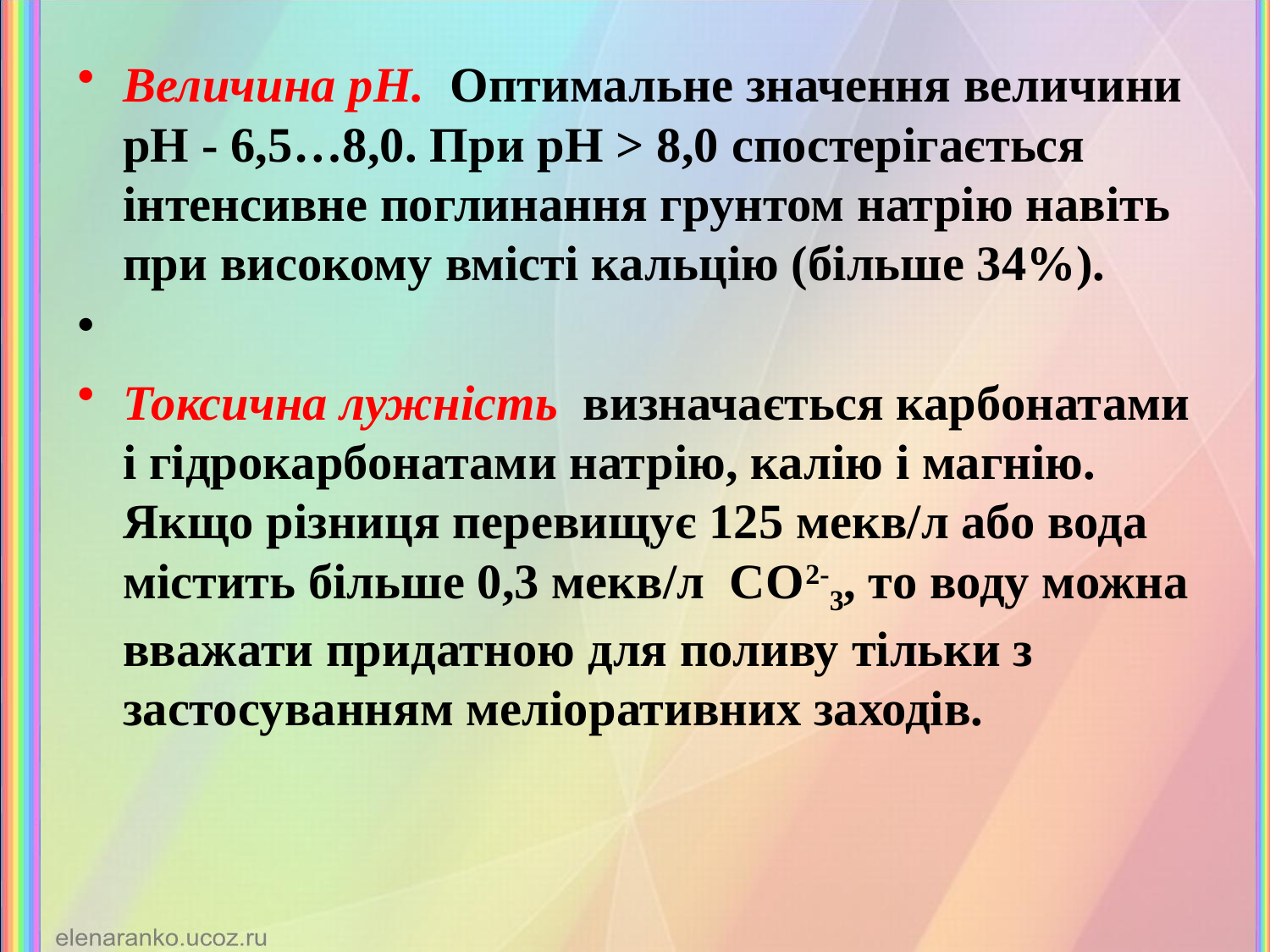

Величина рН.  Оптимальне значення величини рН - 6,5…8,0. При рН > 8,0 спостерігається інтенсивне поглинання грунтом натрію навіть при високому вмісті кальцію (більше 34%).

Токсична лужність  визначається карбонатами і гідрокарбонатами натрію, калію і магнію. Якщо різниця перевищує 125 мекв/л або вода містить більше 0,3 мекв/л  СО2-3, то воду можна вважати придатною для поливу тільки з застосуванням меліоративних заходів.